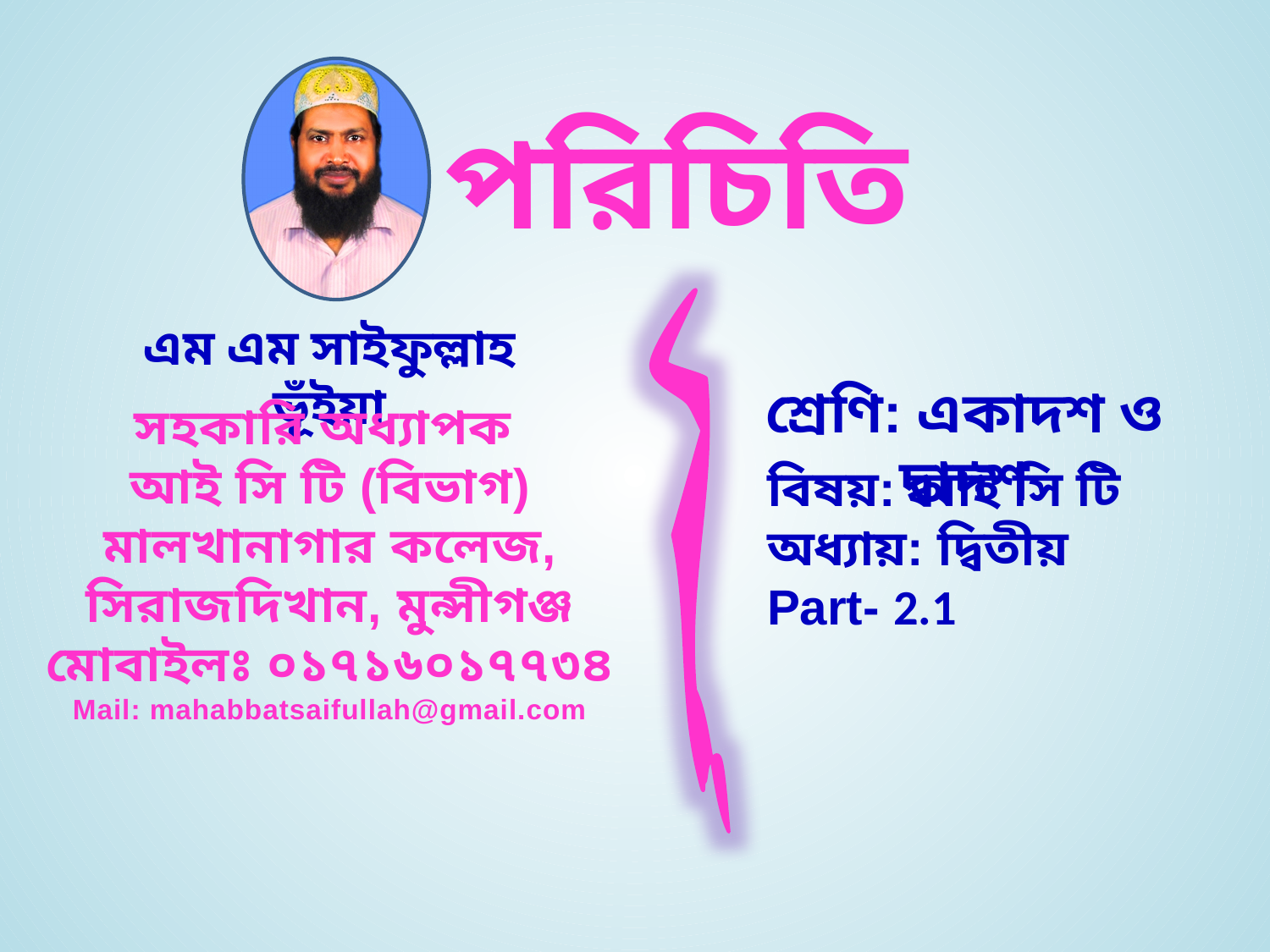

পরিচিতি

এম এম সাইফুল্লাহ ভূঁইয়া
শ্রেণি: একাদশ ও দ্বাদশ
বিষয়: আই সি টি
অধ্যায়: দ্বিতীয়
Part- 2.1
সহকারি অধ্যাপক
আই সি টি (বিভাগ)
মালখানাগার কলেজ,
সিরাজদিখান, মুন্সীগঞ্জ
মোবাইলঃ ০১৭১৬০১৭৭৩৪
Mail: mahabbatsaifullah@gmail.com